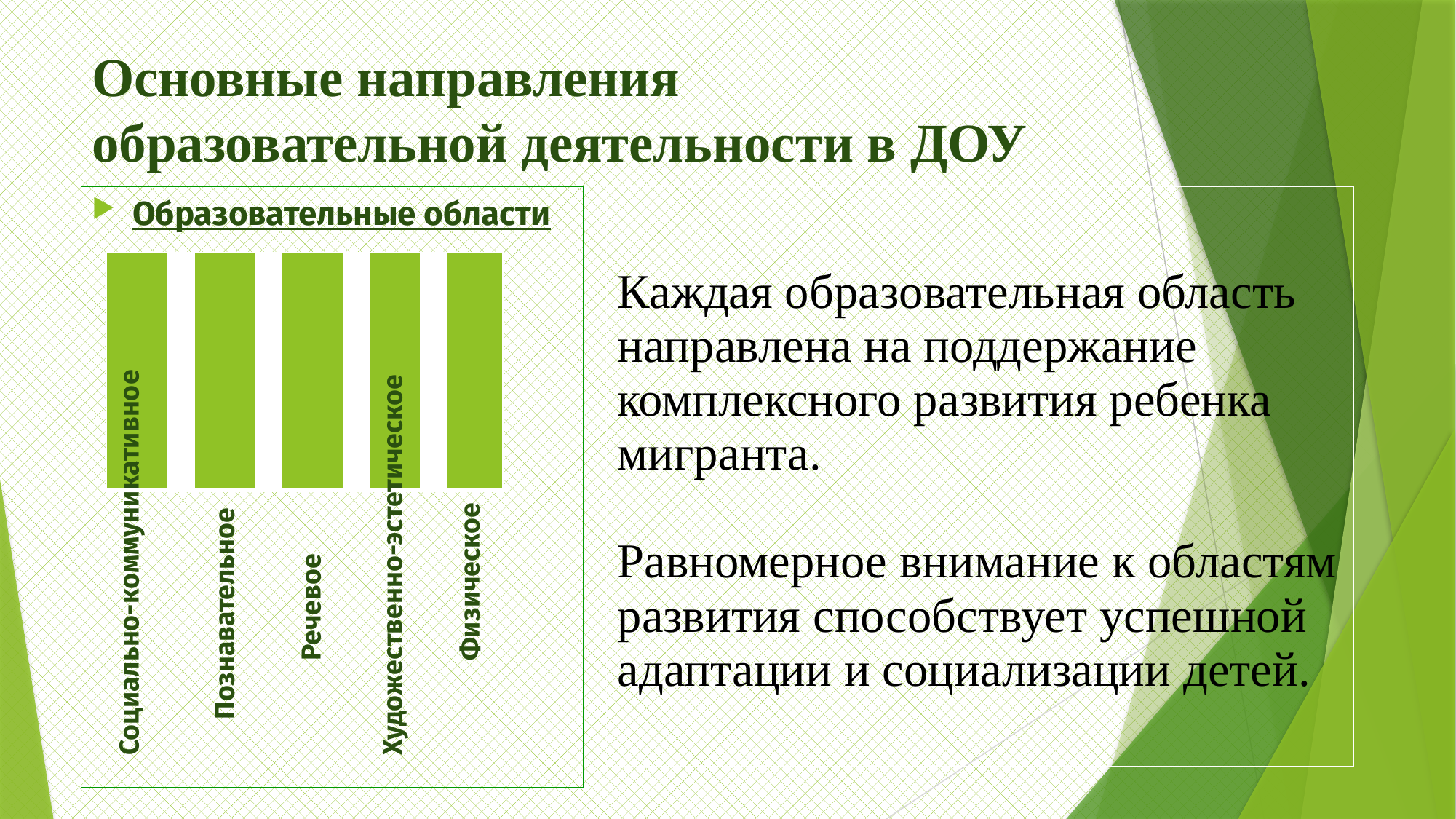

# Основные направления образовательной деятельности в ДОУ
Образовательные области

| Каждая образовательная область направлена на поддержание комплексного развития ребенка мигранта. Равномерное внимание к областям развития способствует успешной адаптации и социализации детей. |
| --- |
|  |  |  |  |  |  |  |  |  |
| --- | --- | --- | --- | --- | --- | --- | --- | --- |
Художественно-эстетическое
Социально-коммуникативное
Речевое
Познавательное
Физическое